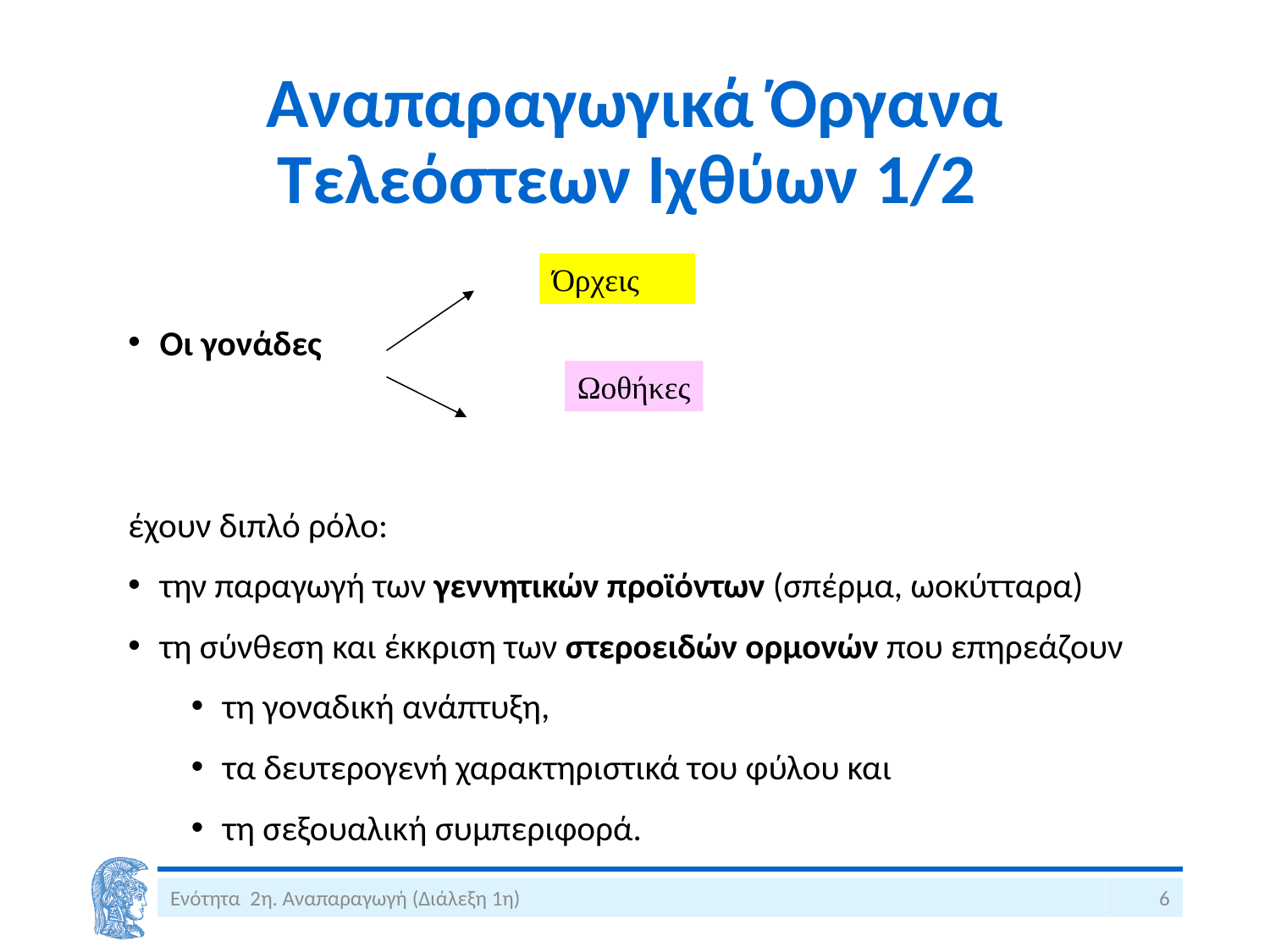

# Αναπαραγωγικά Όργανα Τελεόστεων Ιχθύων 1/2

Οι γονάδες

έχουν διπλό ρόλο:
την παραγωγή των γεννητικών προϊόντων (σπέρμα, ωοκύτταρα)
τη σύνθεση και έκκριση των στεροειδών ορμονών που επηρεάζουν
τη γοναδική ανάπτυξη,
τα δευτερογενή χαρακτηριστικά του φύλου και
τη σεξουαλική συμπεριφορά.
Όρχεις

Ωοθήκες

Ενότητα  2η. Αναπαραγωγή (Διάλεξη 1η)
6